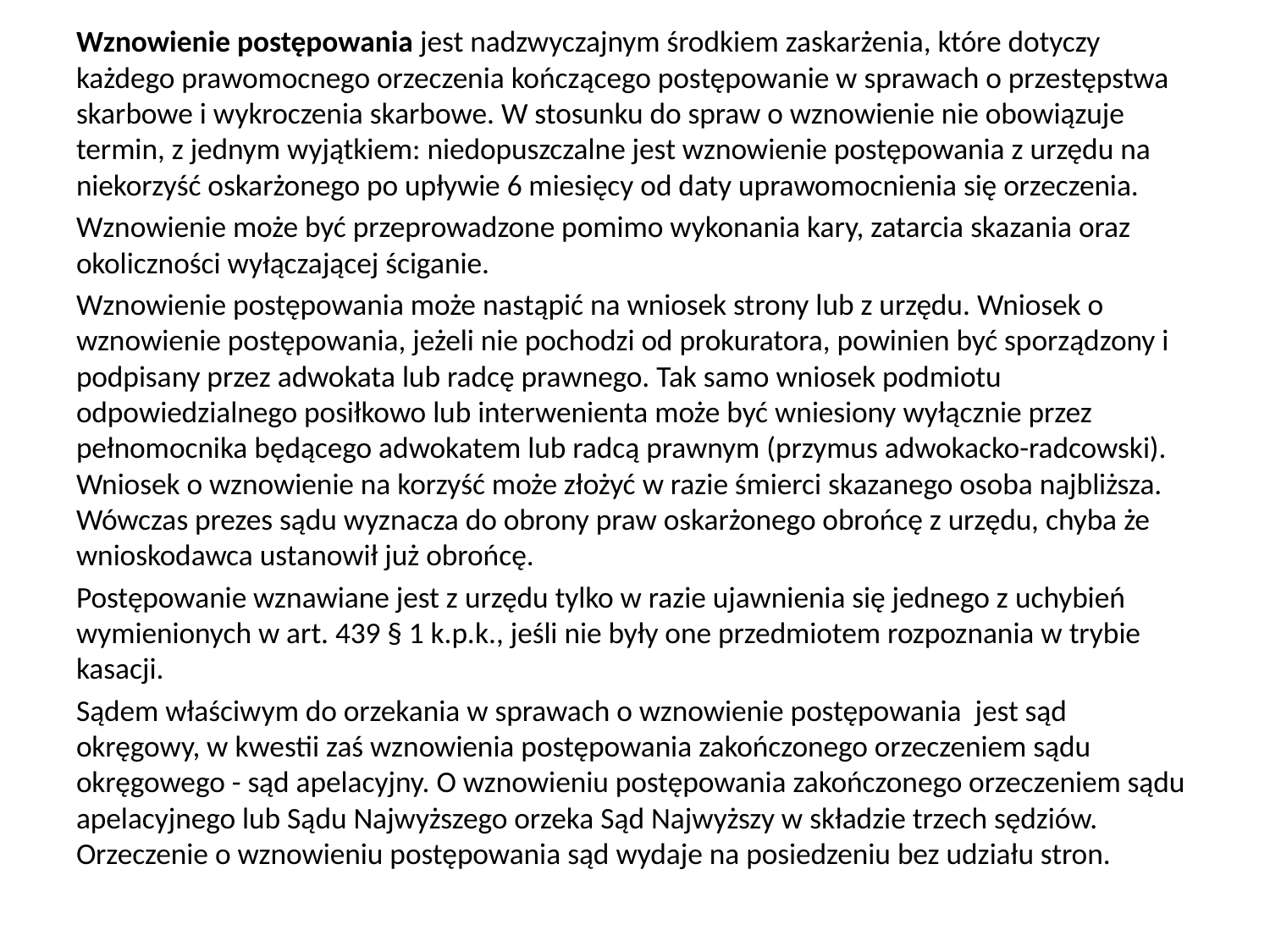

Wznowienie postępowania jest nadzwyczajnym środkiem zaskarżenia, które dotyczy każdego prawomocnego orzeczenia kończącego postępowanie w sprawach o przestępstwa skarbowe i wykroczenia skarbowe. W stosunku do spraw o wznowienie nie obowiązuje termin, z jednym wyjątkiem: niedopuszczalne jest wznowienie postępowania z urzędu na niekorzyść oskarżonego po upływie 6 miesięcy od daty uprawomocnienia się orzeczenia.
Wznowienie może być przeprowadzone pomimo wykonania kary, zatarcia skazania oraz okoliczności wyłączającej ściganie.
Wznowienie postępowania może nastąpić na wniosek strony lub z urzędu. Wniosek o wznowienie postępowania, jeżeli nie pochodzi od prokuratora, powinien być sporządzony i podpisany przez adwokata lub radcę prawnego. Tak samo wniosek podmiotu odpowiedzialnego posiłkowo lub interwenienta może być wniesiony wyłącznie przez pełnomocnika będącego adwokatem lub radcą prawnym (przymus adwokacko-radcowski). Wniosek o wznowienie na korzyść może złożyć w razie śmierci skazanego osoba najbliższa. Wówczas prezes sądu wyznacza do obrony praw oskarżonego obrońcę z urzędu, chyba że wnioskodawca ustanowił już obrońcę.
Postępowanie wznawiane jest z urzędu tylko w razie ujawnienia się jednego z uchybień wymienionych w art. 439 § 1 k.p.k., jeśli nie były one przedmiotem rozpoznania w trybie kasacji.
Sądem właściwym do orzekania w sprawach o wznowienie postępowania  jest sąd okręgowy, w kwestii zaś wznowienia postępowania zakończonego orzeczeniem sądu okręgowego - sąd apelacyjny. O wznowieniu postępowania zakończonego orzeczeniem sądu apelacyjnego lub Sądu Najwyższego orzeka Sąd Najwyższy w składzie trzech sędziów. Orzeczenie o wznowieniu postępowania sąd wydaje na posiedzeniu bez udziału stron.